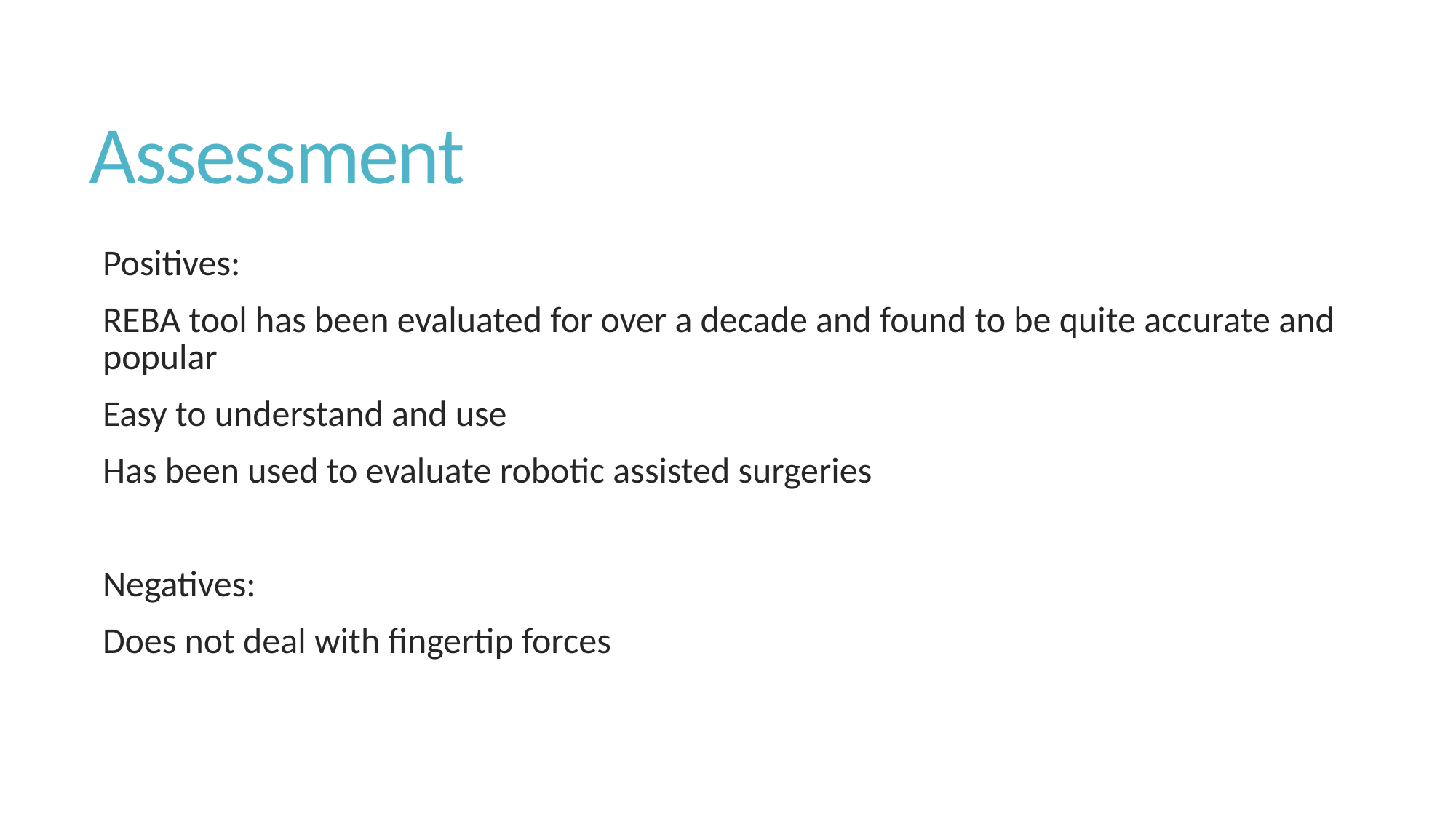

# Assessment
Positives:
REBA tool has been evaluated for over a decade and found to be quite accurate and popular
Easy to understand and use
Has been used to evaluate robotic assisted surgeries

Negatives:
Does not deal with fingertip forces